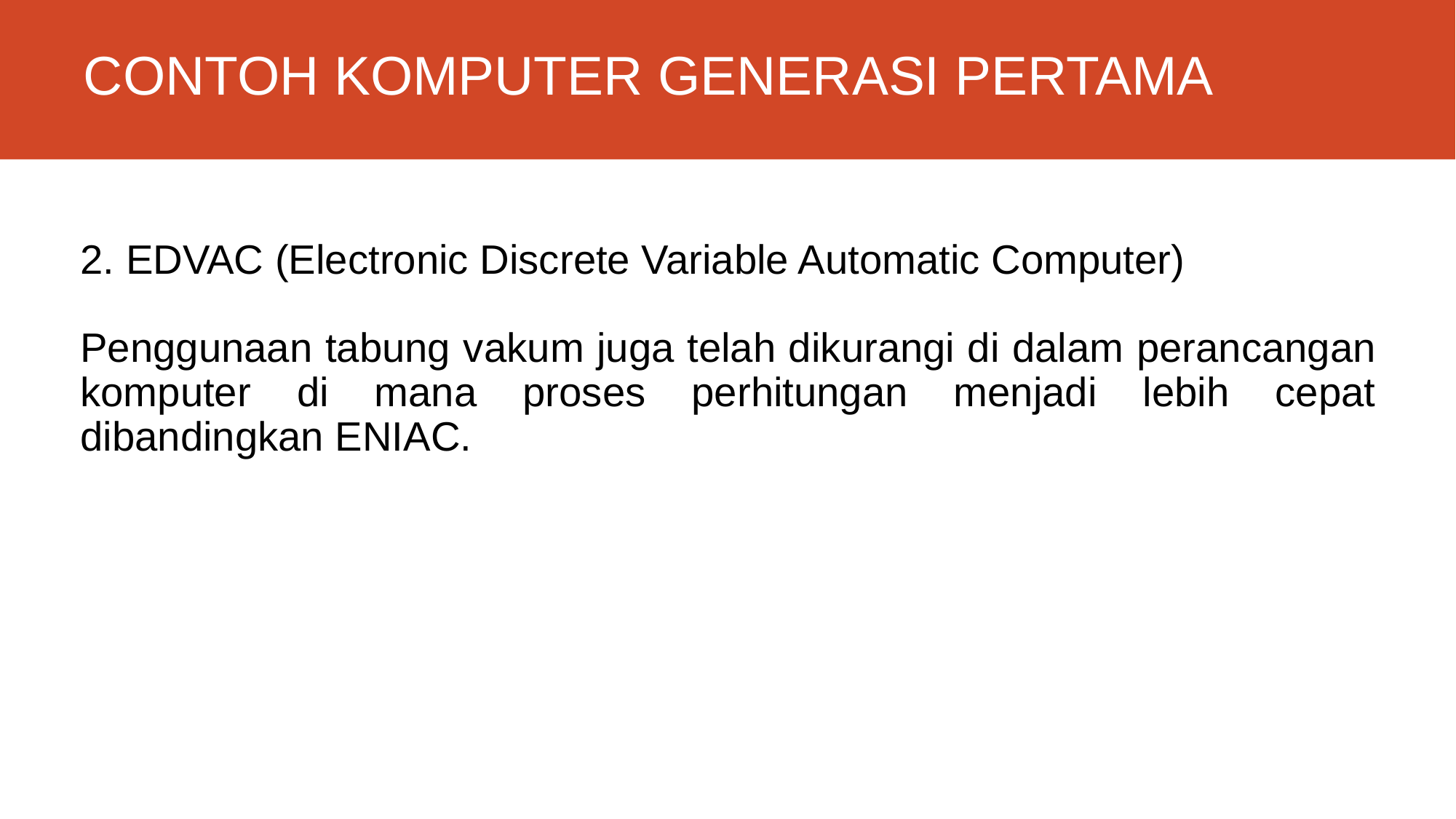

# CONTOH KOMPUTER GENERASI PERTAMA
2. EDVAC (Electronic Discrete Variable Automatic Computer)

Penggunaan tabung vakum juga telah dikurangi di dalam perancangan komputer di mana proses perhitungan menjadi lebih cepat dibandingkan ENIAC.